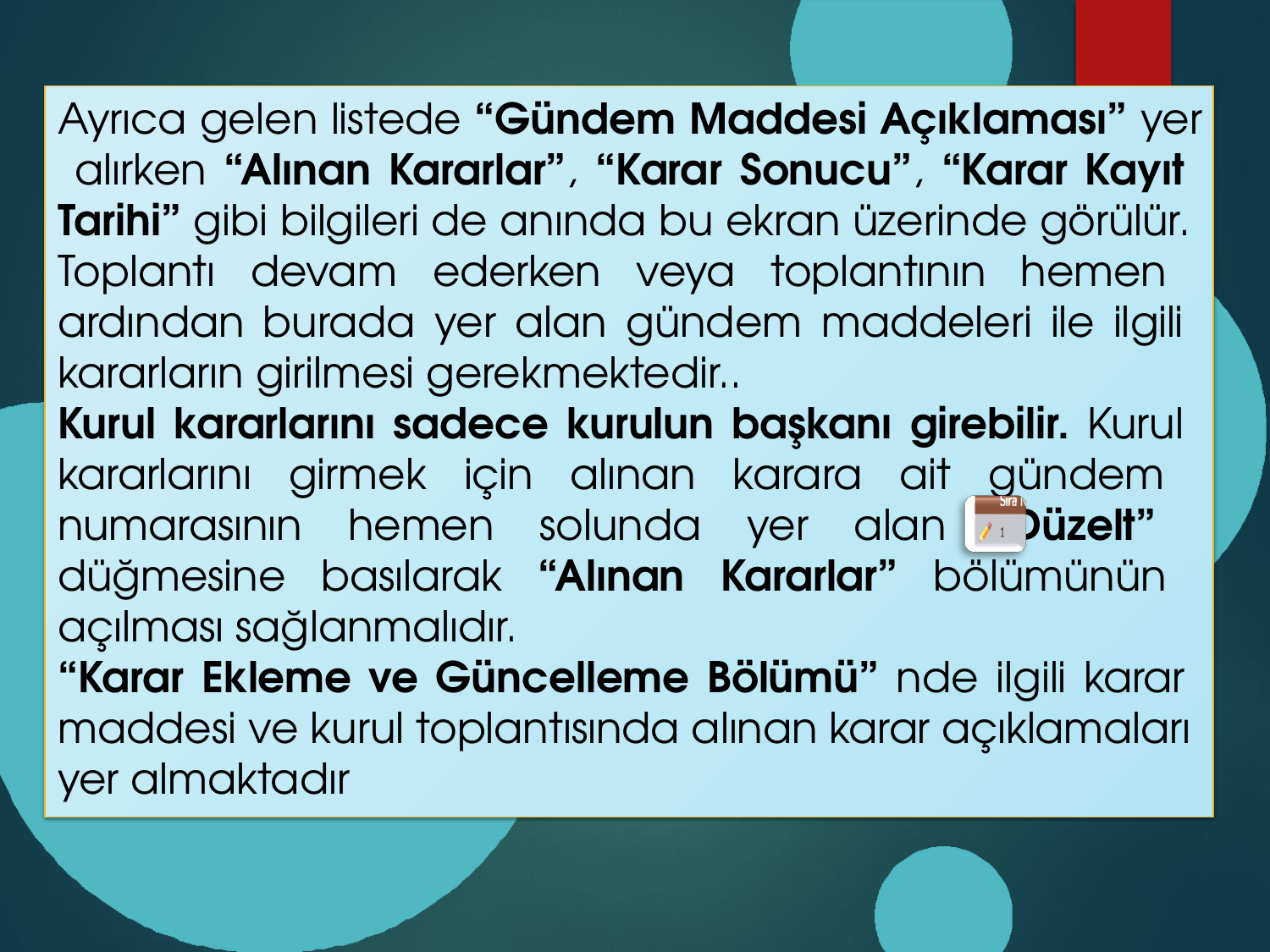

Ayrıca gelen listede “Gündem Maddesi Açıklaması” yer  alırken “Alınan Kararlar”, “Karar Sonucu”, “Karar Kayıt  Tarihi” gibi bilgileri de anında bu ekran üzerinde görülür.  Toplantı devam ederken veya toplantının hemen  ardından burada yer alan gündem maddeleri ile ilgili  kararların girilmesi gerekmektedir..
Kurul kararlarını sadece kurulun başkanı girebilir. Kurul  kararlarını girmek için alınan karara ait gündem  numarasının hemen solunda yer alan “Düzelt”  düğmesine basılarak “Alınan Kararlar” bölümünün  açılması sağlanmalıdır.
“Karar Ekleme ve Güncelleme Bölümü” nde ilgili karar  maddesi ve kurul toplantısında alınan karar açıklamaları  yer almaktadır